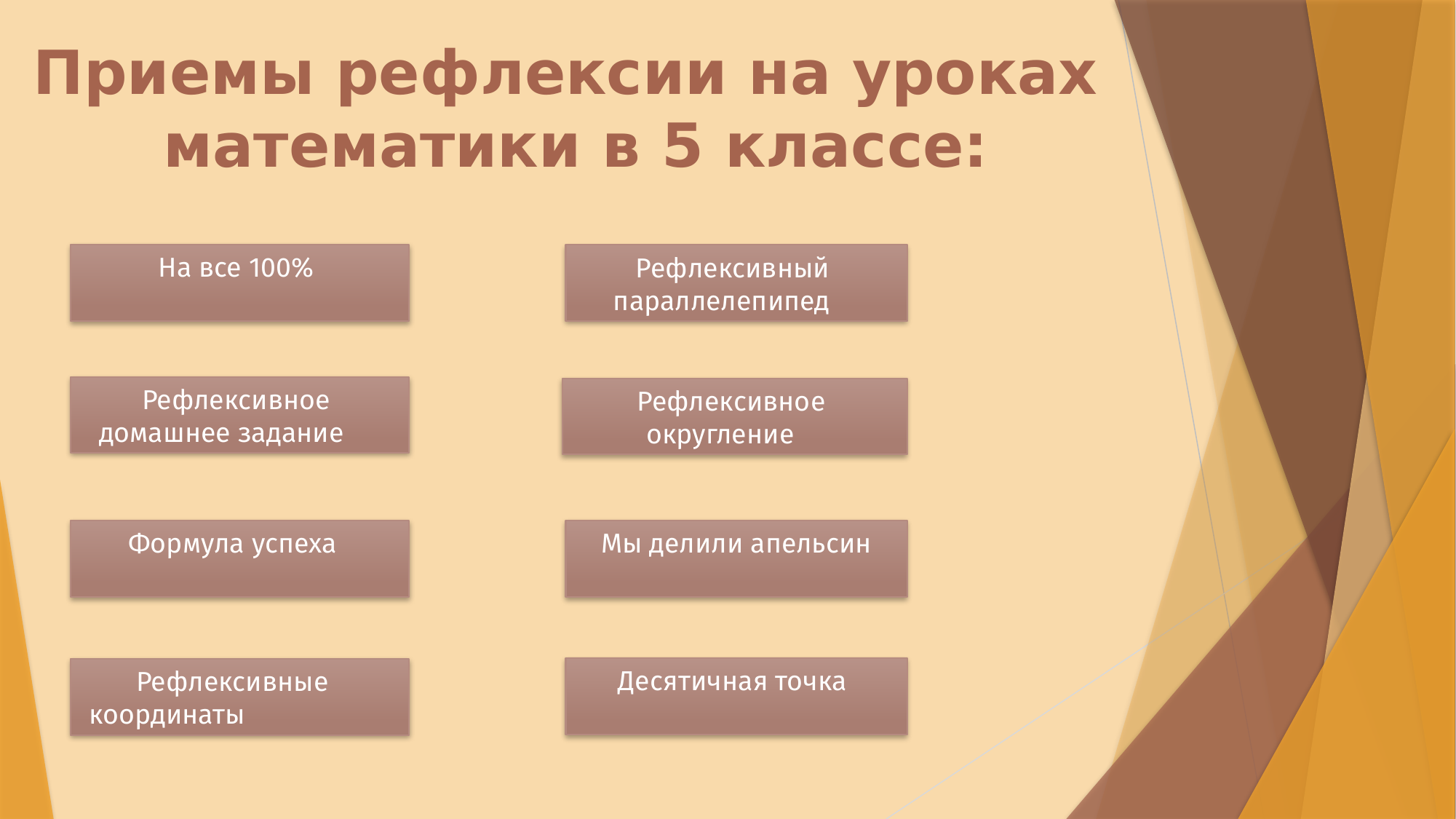

Приемы рефлексии на уроках
 математики в 5 классе:
На все 100%

Рефлексивный
параллелепипед
Рефлексивное
домашнее задание
Рефлексивное
округление
Формула успеха

Мы делили апельсин

Десятичная точка

Рефлексивные
координаты